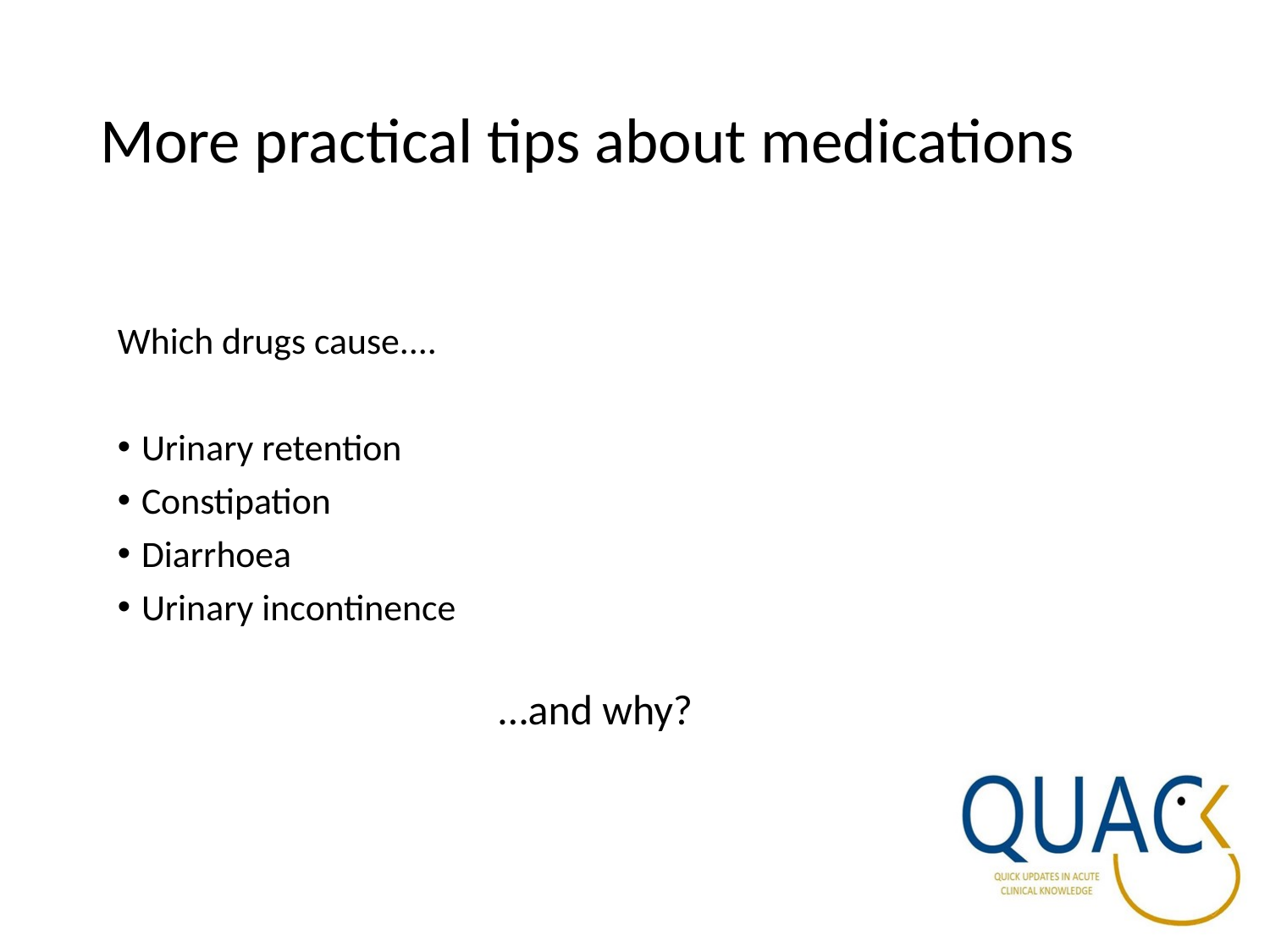

# More practical tips about medications
Which drugs cause....

Urinary retention
Constipation
Diarrhoea
Urinary incontinence

…and why?